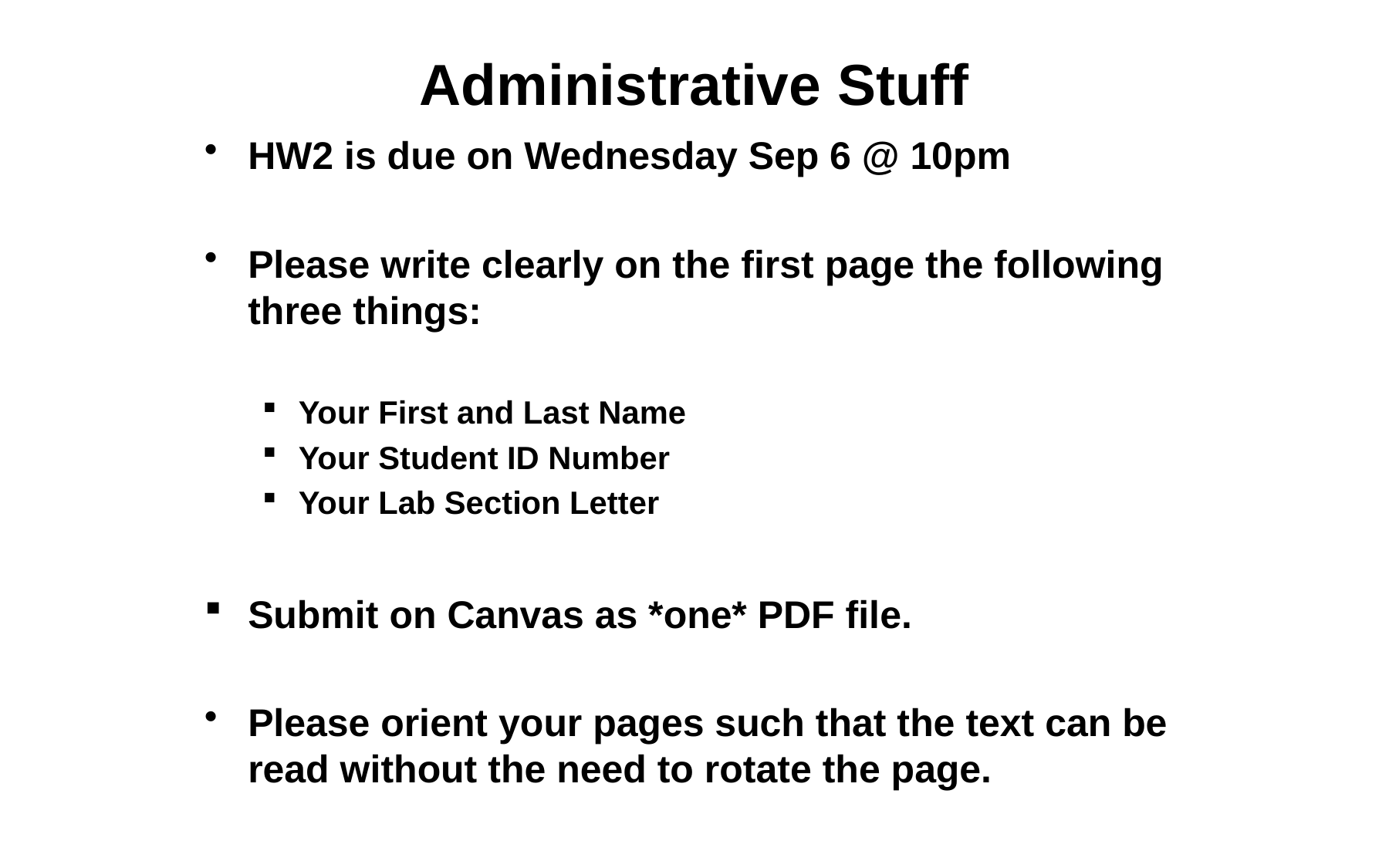

# Administrative Stuff
HW2 is due on Wednesday Sep 6 @ 10pm

Please write clearly on the first page the following three things:

Your First and Last Name
Your Student ID Number
Your Lab Section Letter

Submit on Canvas as *one* PDF file.

Please orient your pages such that the text can be read without the need to rotate the page.